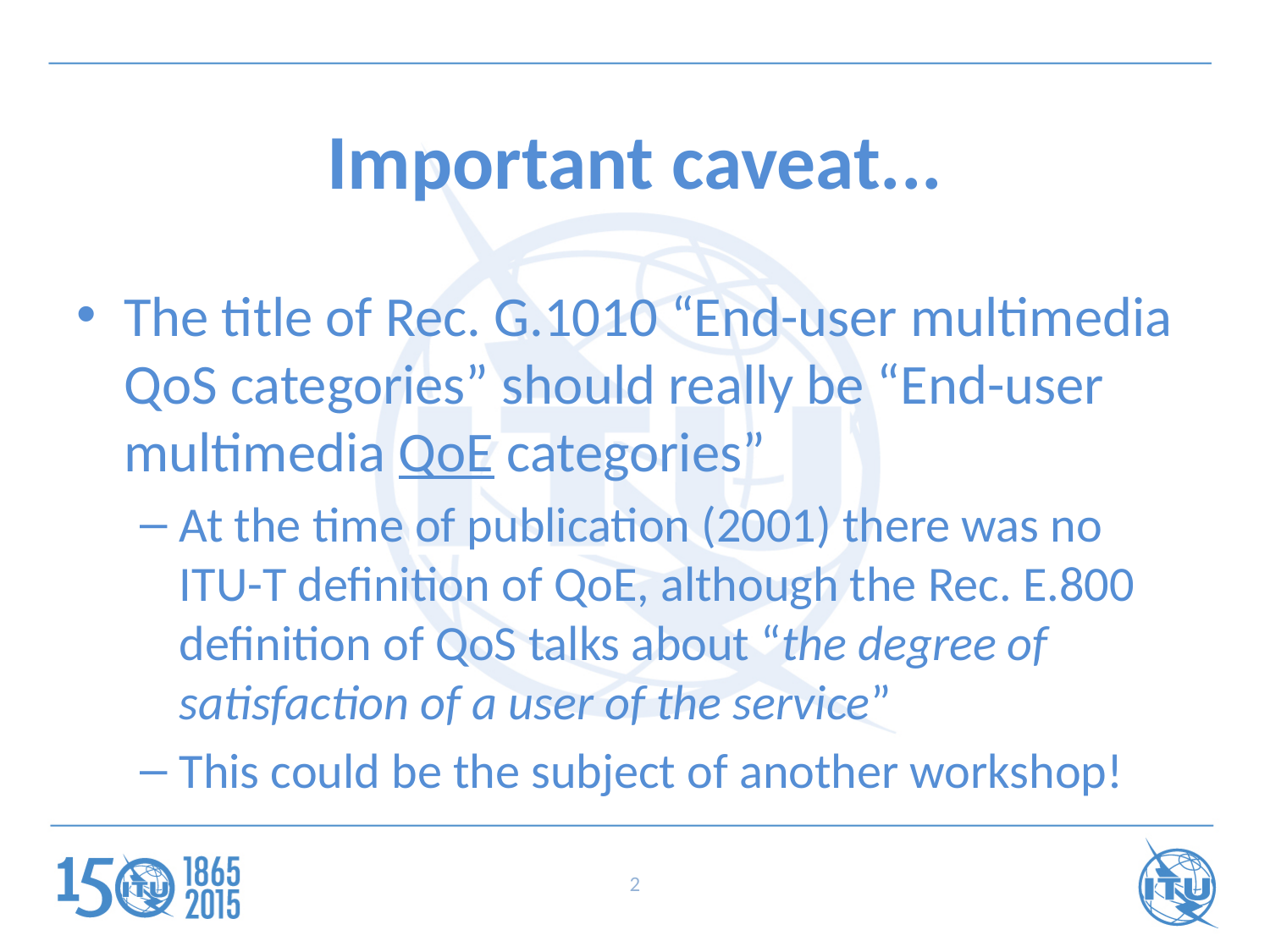

# Important caveat...
The title of Rec. G.1010 “End-user multimedia QoS categories” should really be “End-user multimedia QoE categories”
At the time of publication (2001) there was no ITU-T definition of QoE, although the Rec. E.800 definition of QoS talks about “the degree of satisfaction of a user of the service”
This could be the subject of another workshop!
2